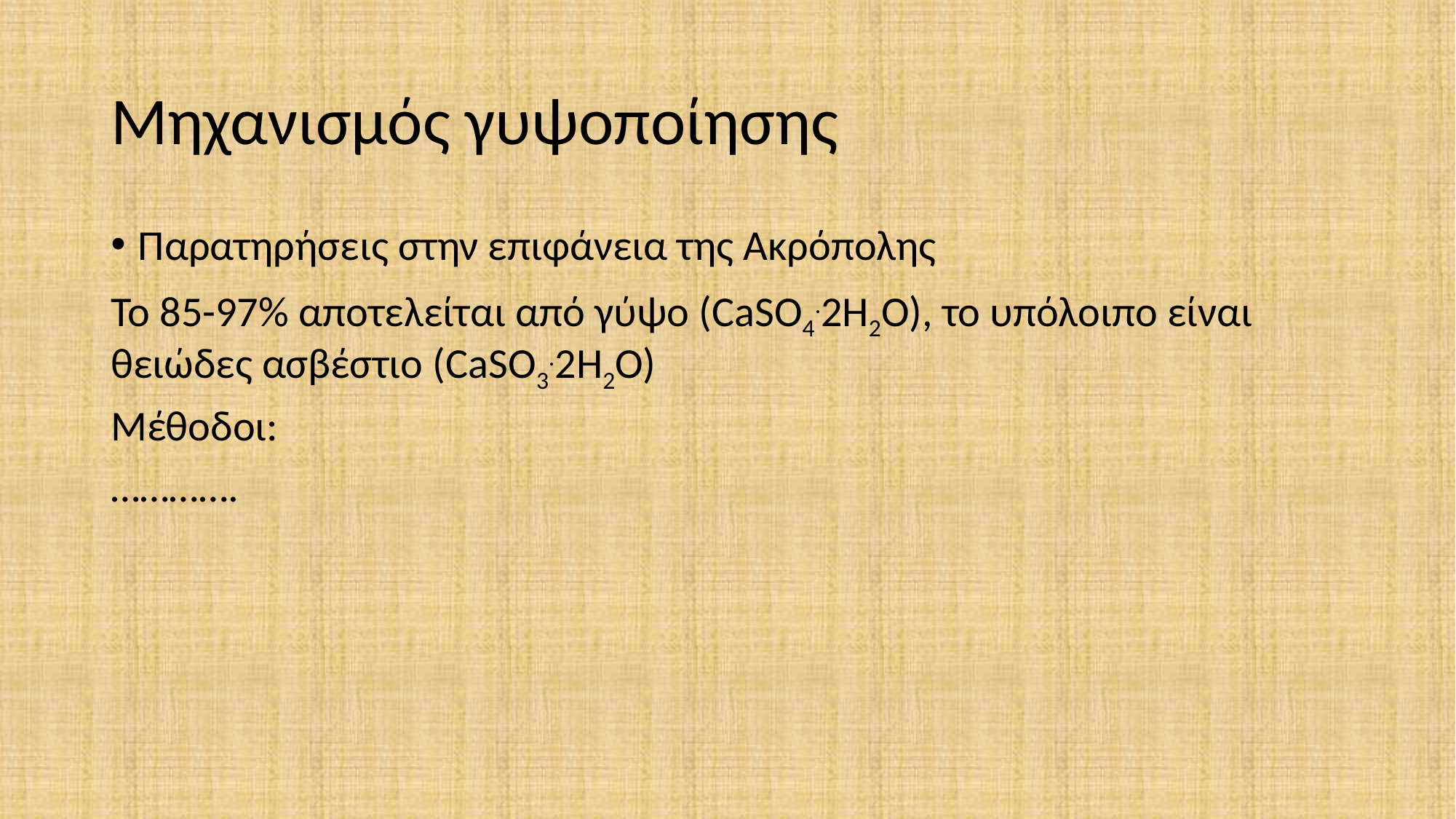

# Μηχανισμός γυψοποίησης
Παρατηρήσεις στην επιφάνεια της Ακρόπολης
Το 85-97% αποτελείται από γύψο (CaSO4.2H2O), το υπόλοιπο είναι θειώδες ασβέστιο (CaSO3.2H2O)
Μέθοδοι:
………….